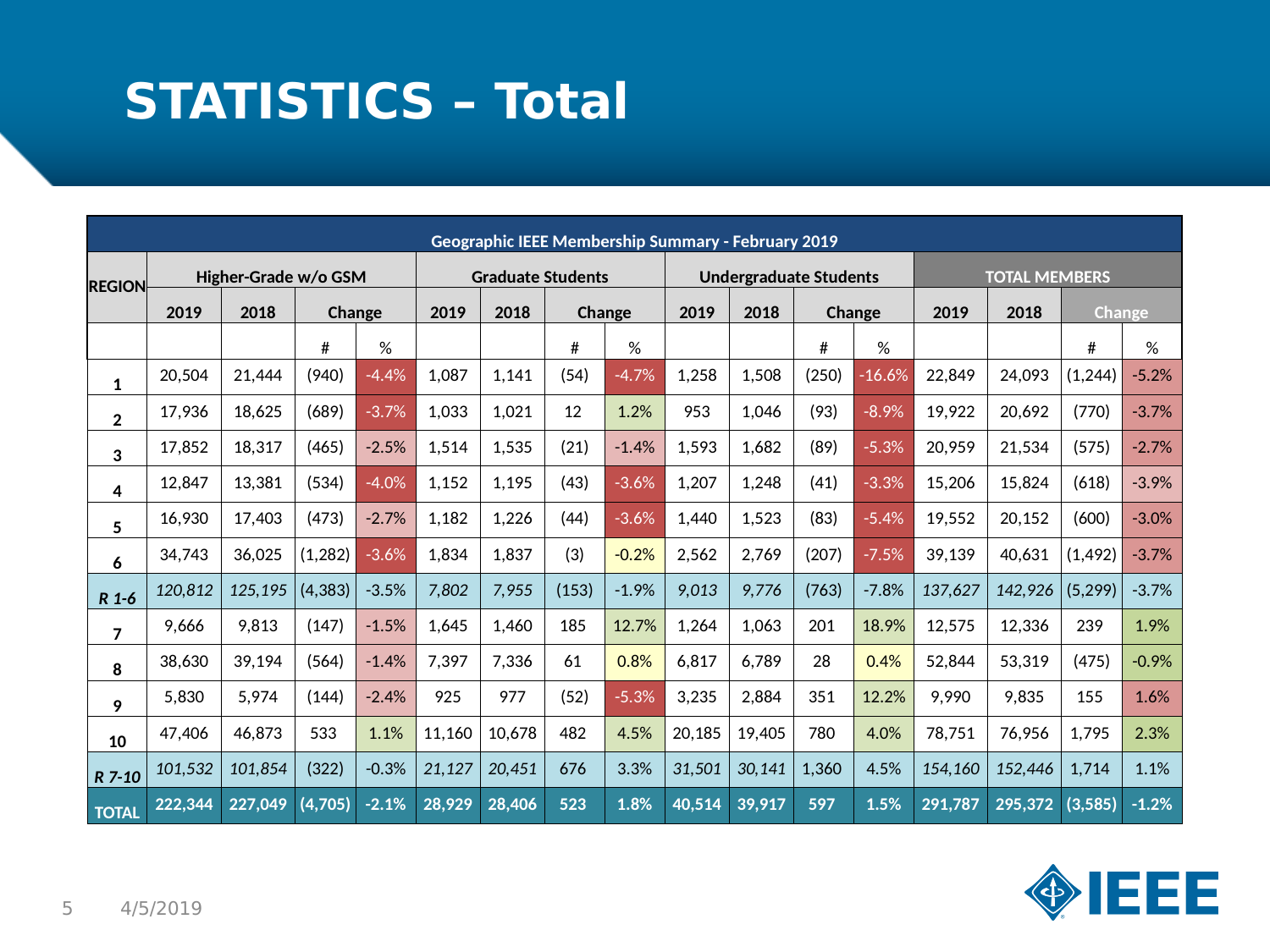

# STATISTICS – Total
| Geographic IEEE Membership Summary - February 2019 |  |  |  |  |  |  |  |  |  |  |  |  |  |  |  |  |
| --- | --- | --- | --- | --- | --- | --- | --- | --- | --- | --- | --- | --- | --- | --- | --- | --- |
| REGION | Higher-Grade w/o GSM |  |  |  | Graduate Students |  |  |  | Undergraduate Students |  |  |  | TOTAL MEMBERS |  |  |  |
|  | 2019 | 2018 | Change |  | 2019 | 2018 | Change |  | 2019 | 2018 | Change |  | 2019 | 2018 | Change |  |
|  |  |  | # | % |  |  | # | % |  |  | # | % |  |  | # | % |
| 1 | 20,504 | 21,444 | (940) | -4.4% | 1,087 | 1,141 | (54) | -4.7% | 1,258 | 1,508 | (250) | -16.6% | 22,849 | 24,093 | (1,244) | -5.2% |
| 2 | 17,936 | 18,625 | (689) | -3.7% | 1,033 | 1,021 | 12 | 1.2% | 953 | 1,046 | (93) | -8.9% | 19,922 | 20,692 | (770) | -3.7% |
| 3 | 17,852 | 18,317 | (465) | -2.5% | 1,514 | 1,535 | (21) | -1.4% | 1,593 | 1,682 | (89) | -5.3% | 20,959 | 21,534 | (575) | -2.7% |
| 4 | 12,847 | 13,381 | (534) | -4.0% | 1,152 | 1,195 | (43) | -3.6% | 1,207 | 1,248 | (41) | -3.3% | 15,206 | 15,824 | (618) | -3.9% |
| 5 | 16,930 | 17,403 | (473) | -2.7% | 1,182 | 1,226 | (44) | -3.6% | 1,440 | 1,523 | (83) | -5.4% | 19,552 | 20,152 | (600) | -3.0% |
| 6 | 34,743 | 36,025 | (1,282) | -3.6% | 1,834 | 1,837 | (3) | -0.2% | 2,562 | 2,769 | (207) | -7.5% | 39,139 | 40,631 | (1,492) | -3.7% |
| R 1-6 | 120,812 | 125,195 | (4,383) | -3.5% | 7,802 | 7,955 | (153) | -1.9% | 9,013 | 9,776 | (763) | -7.8% | 137,627 | 142,926 | (5,299) | -3.7% |
| 7 | 9,666 | 9,813 | (147) | -1.5% | 1,645 | 1,460 | 185 | 12.7% | 1,264 | 1,063 | 201 | 18.9% | 12,575 | 12,336 | 239 | 1.9% |
| 8 | 38,630 | 39,194 | (564) | -1.4% | 7,397 | 7,336 | 61 | 0.8% | 6,817 | 6,789 | 28 | 0.4% | 52,844 | 53,319 | (475) | -0.9% |
| 9 | 5,830 | 5,974 | (144) | -2.4% | 925 | 977 | (52) | -5.3% | 3,235 | 2,884 | 351 | 12.2% | 9,990 | 9,835 | 155 | 1.6% |
| 10 | 47,406 | 46,873 | 533 | 1.1% | 11,160 | 10,678 | 482 | 4.5% | 20,185 | 19,405 | 780 | 4.0% | 78,751 | 76,956 | 1,795 | 2.3% |
| R 7-10 | 101,532 | 101,854 | (322) | -0.3% | 21,127 | 20,451 | 676 | 3.3% | 31,501 | 30,141 | 1,360 | 4.5% | 154,160 | 152,446 | 1,714 | 1.1% |
| TOTAL | 222,344 | 227,049 | (4,705) | -2.1% | 28,929 | 28,406 | 523 | 1.8% | 40,514 | 39,917 | 597 | 1.5% | 291,787 | 295,372 | (3,585) | -1.2% |
5
4/5/2019